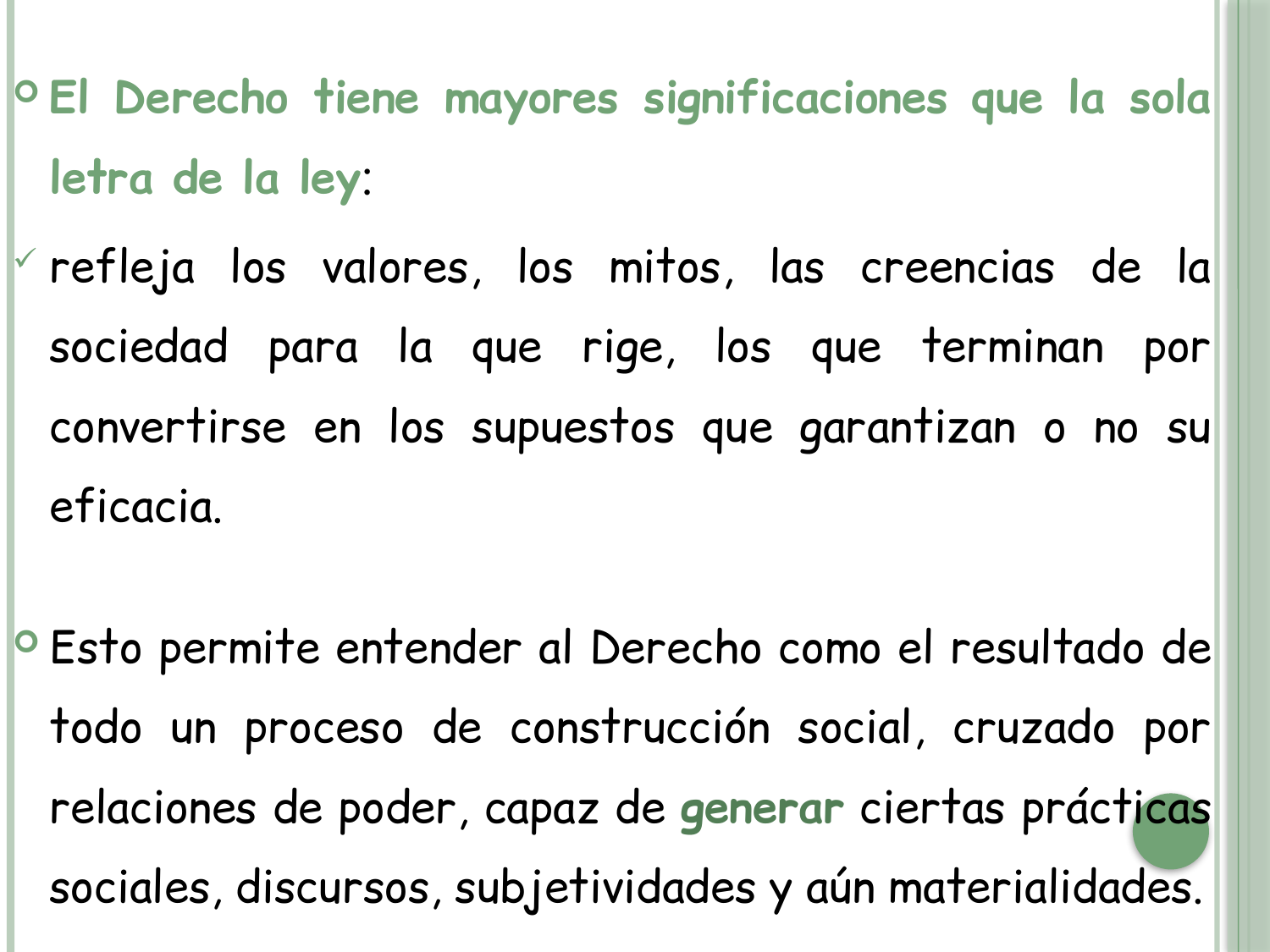

El Derecho tiene mayores significaciones que la sola letra de la ley:
refleja los valores, los mitos, las creencias de la sociedad para la que rige, los que terminan por convertirse en los supuestos que garantizan o no su eficacia.

Esto permite entender al Derecho como el resultado de todo un proceso de construcción social, cruzado por relaciones de poder, capaz de generar ciertas prácticas sociales, discursos, subjetividades y aún materialidades.